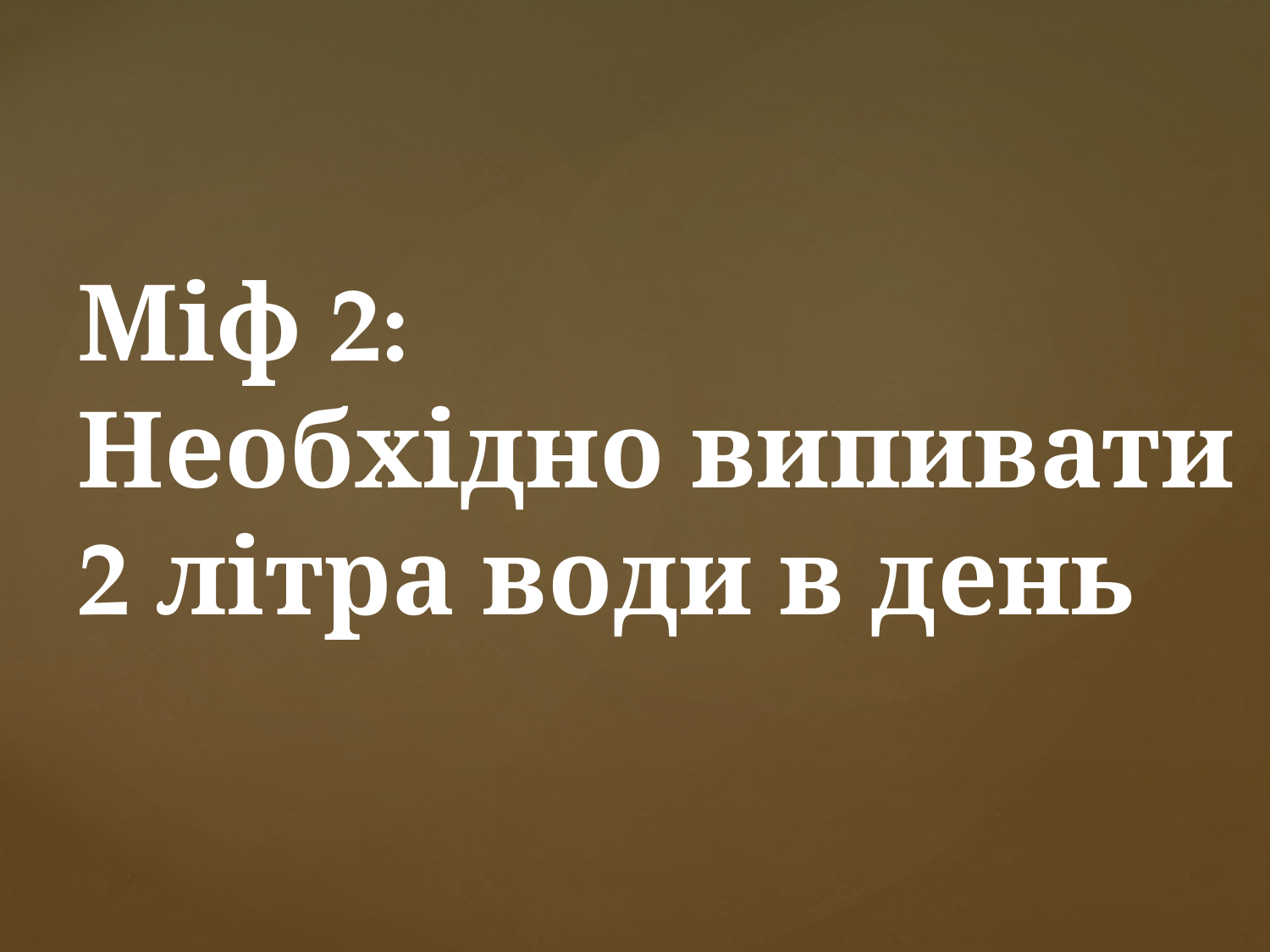

# Міф 2: Необхідно випивати 2 літра води в день